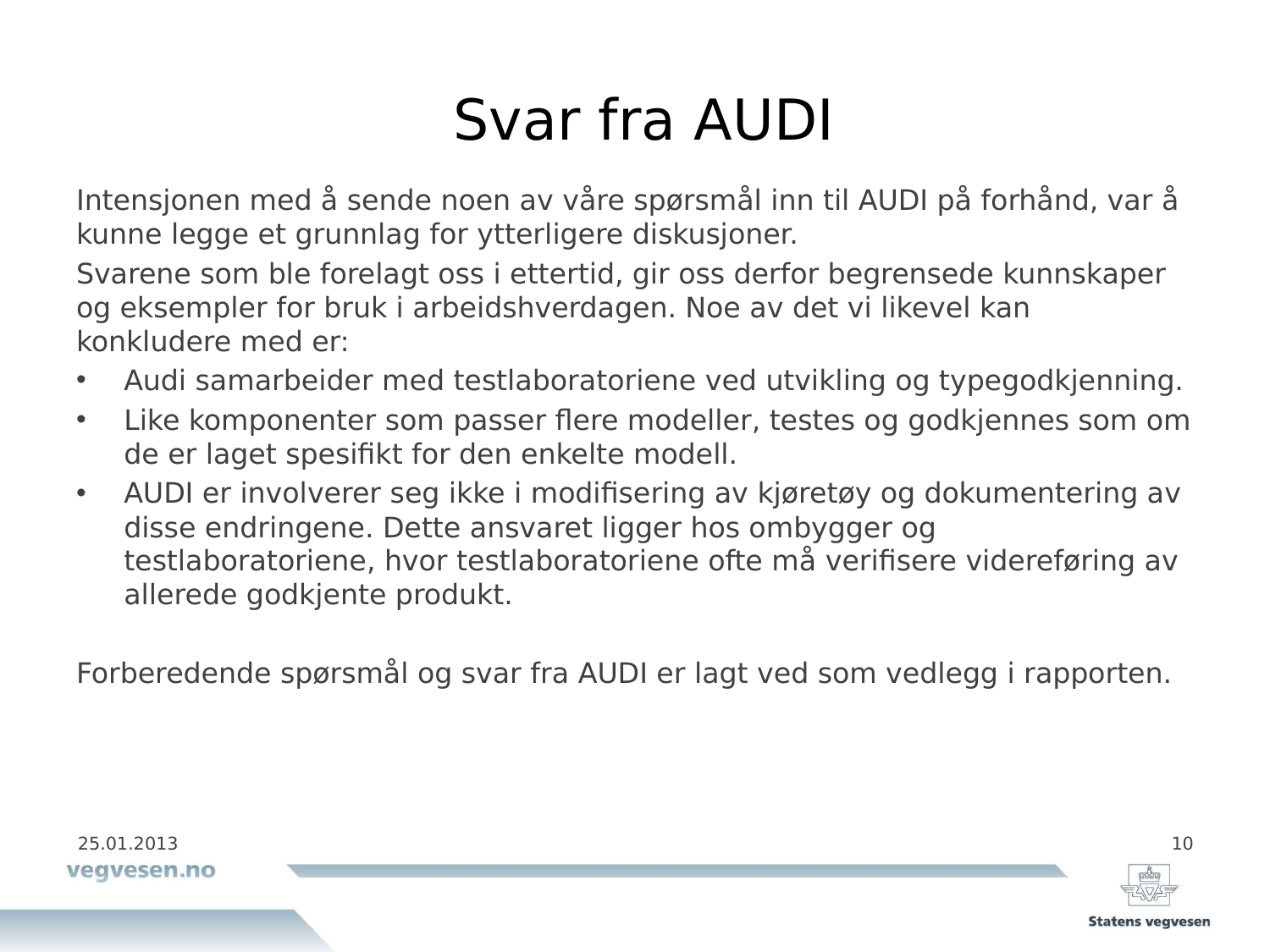

# Svar fra AUDI
Intensjonen med å sende noen av våre spørsmål inn til AUDI på forhånd, var å kunne legge et grunnlag for ytterligere diskusjoner.
Svarene som ble forelagt oss i ettertid, gir oss derfor begrensede kunnskaper og eksempler for bruk i arbeidshverdagen. Noe av det vi likevel kan konkludere med er:
Audi samarbeider med testlaboratoriene ved utvikling og typegodkjenning.
Like komponenter som passer flere modeller, testes og godkjennes som om de er laget spesifikt for den enkelte modell.
AUDI er involverer seg ikke i modifisering av kjøretøy og dokumentering av disse endringene. Dette ansvaret ligger hos ombygger og testlaboratoriene, hvor testlaboratoriene ofte må verifisere videreføring av allerede godkjente produkt.

Forberedende spørsmål og svar fra AUDI er lagt ved som vedlegg i rapporten.
25.01.2013
10